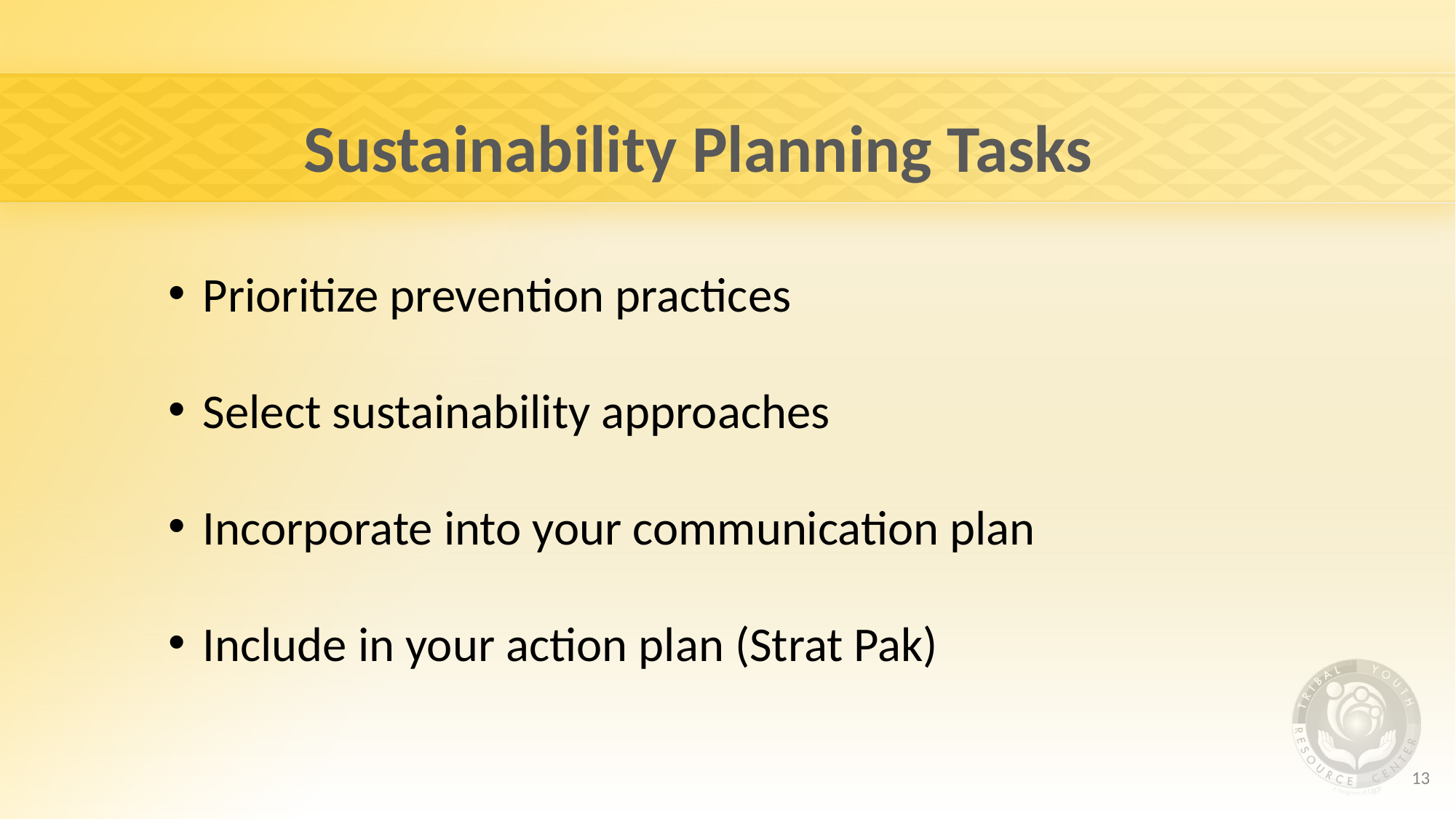

# Sustainability Planning Tasks
Prioritize prevention practices

Select sustainability approaches

Incorporate into your communication plan

Include in your action plan (Strat Pak)
13